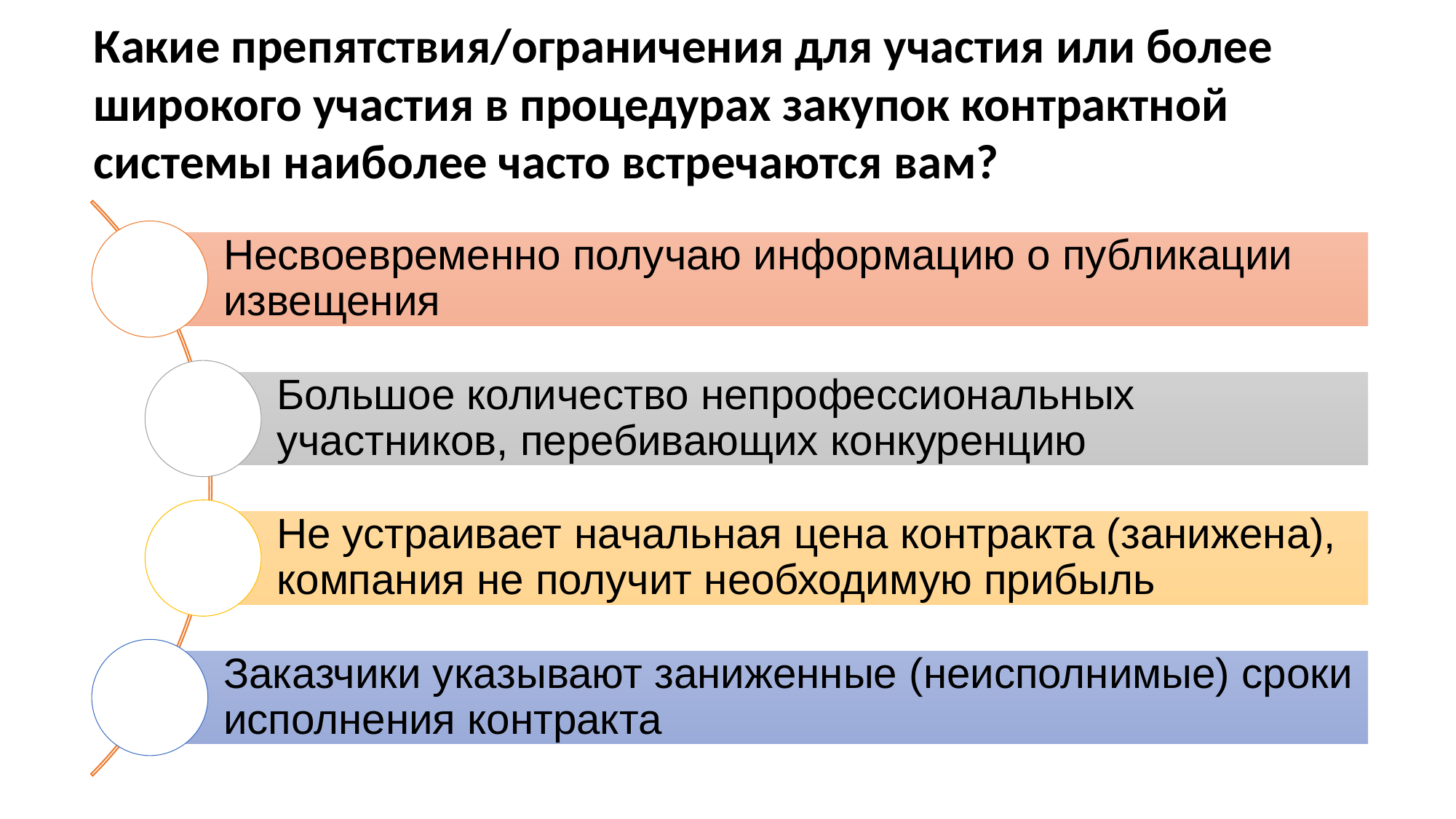

Какие препятствия/ограничения для участия или более широкого участия в процедурах закупок контрактной системы наиболее часто встречаются вам?
Несвоевременно получаю информацию о публикации извещения
Большое количество непрофессиональных участников, перебивающих конкуренцию
Не устраивает начальная цена контракта (занижена), компания не получит необходимую прибыль
Заказчики указывают заниженные (неисполнимые) сроки исполнения контракта